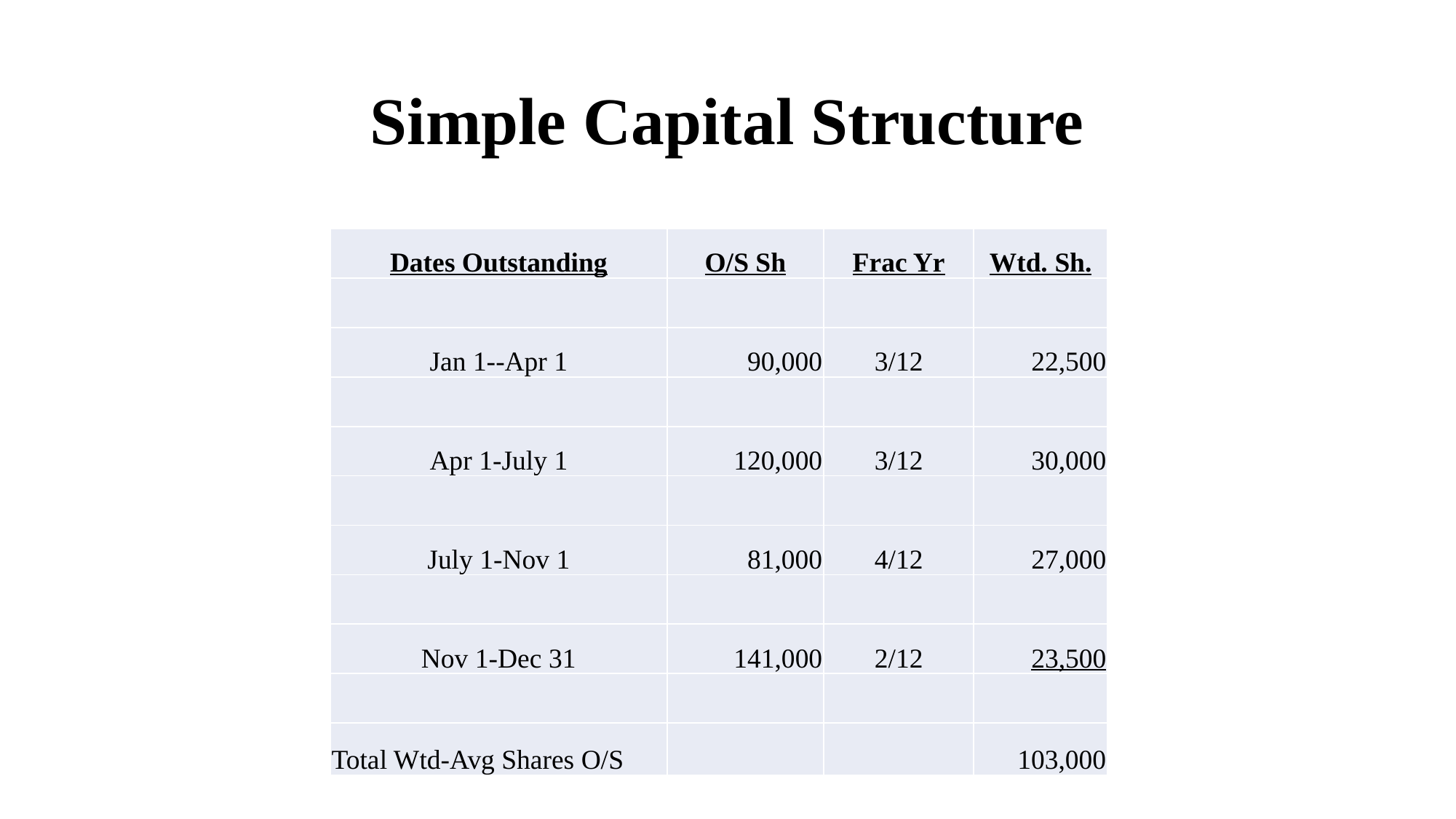

# Simple Capital Structure
| Dates Outstanding | O/S Sh | Frac Yr | Wtd. Sh. |
| --- | --- | --- | --- |
|  |  |  |  |
| Jan 1--Apr 1 | 90,000 | 3/12 | 22,500 |
|  |  |  |  |
| Apr 1-July 1 | 120,000 | 3/12 | 30,000 |
|  |  |  |  |
| July 1-Nov 1 | 81,000 | 4/12 | 27,000 |
|  |  |  |  |
| Nov 1-Dec 31 | 141,000 | 2/12 | 23,500 |
|  |  |  |  |
| Total Wtd-Avg Shares O/S |  |  | 103,000 |